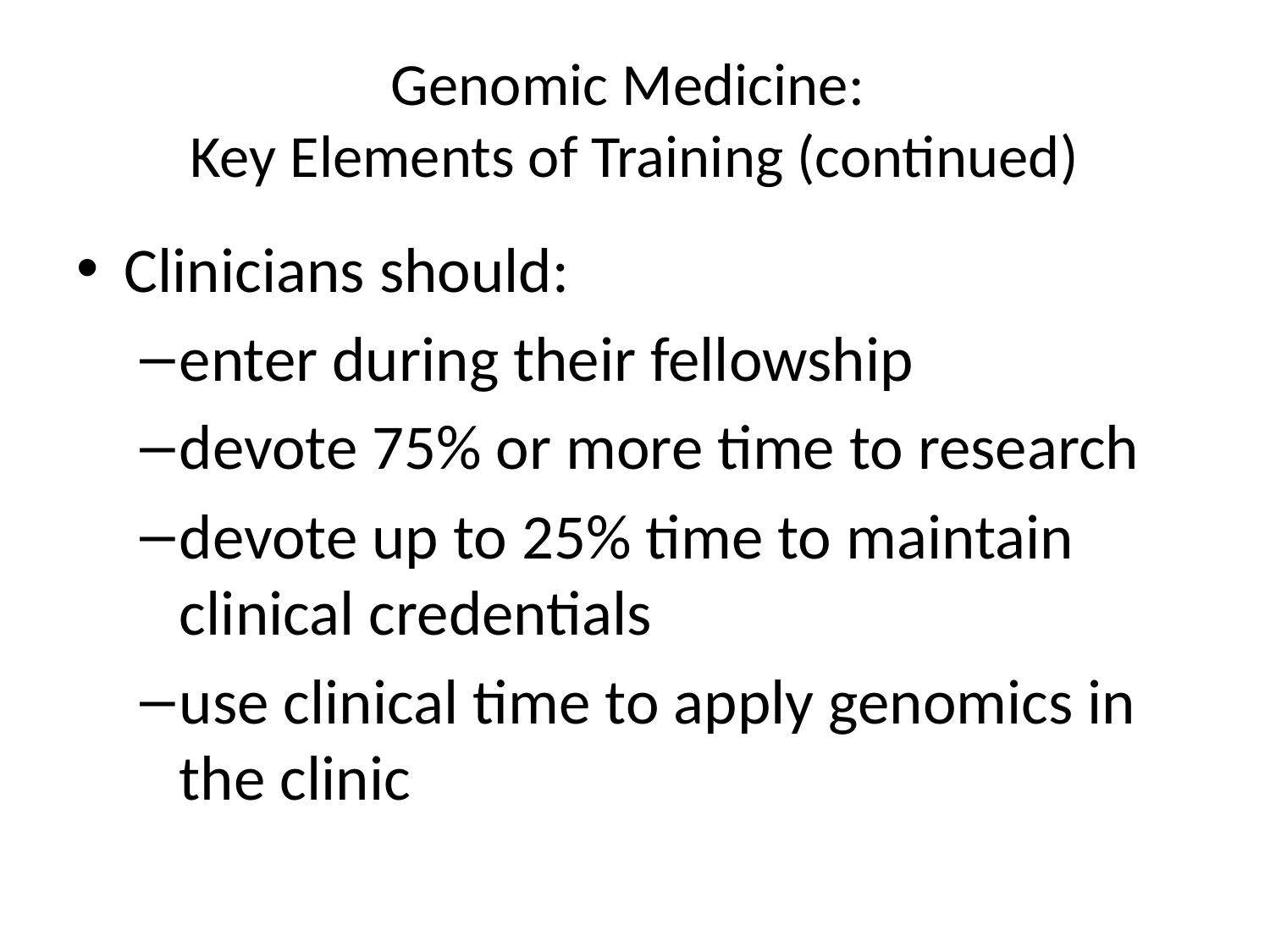

# Genomic Medicine: Key Elements of Training (continued)
Clinicians should:
enter during their fellowship
devote 75% or more time to research
devote up to 25% time to maintain  clinical credentials
use clinical time to apply genomics in the clinic